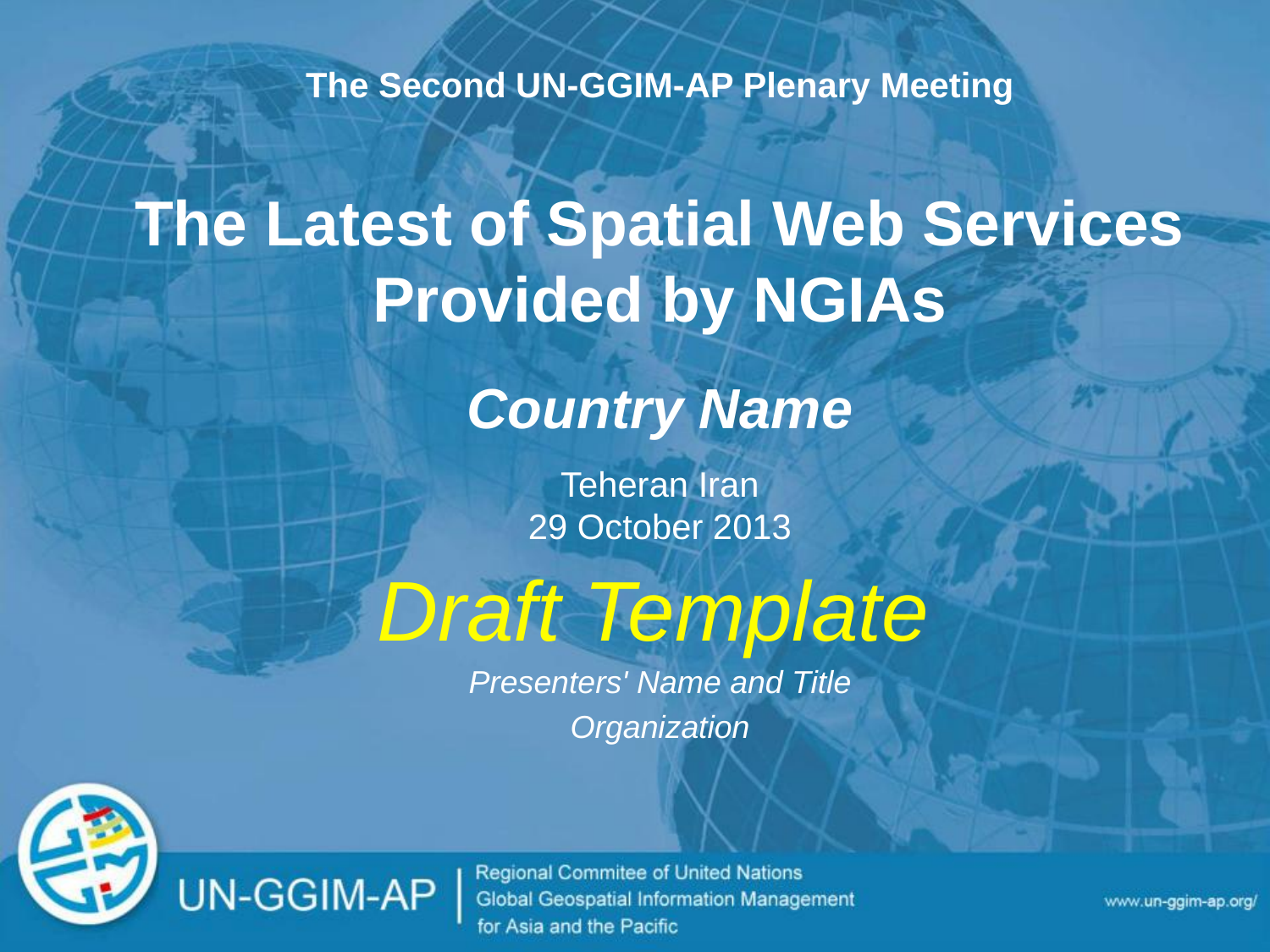

The Second UN-GGIM-AP Plenary Meeting
The Latest of Spatial Web Services Provided by NGIAs
Country Name
Teheran Iran
29 October 2013
Draft Template
Presenters' Name and Title
Organization